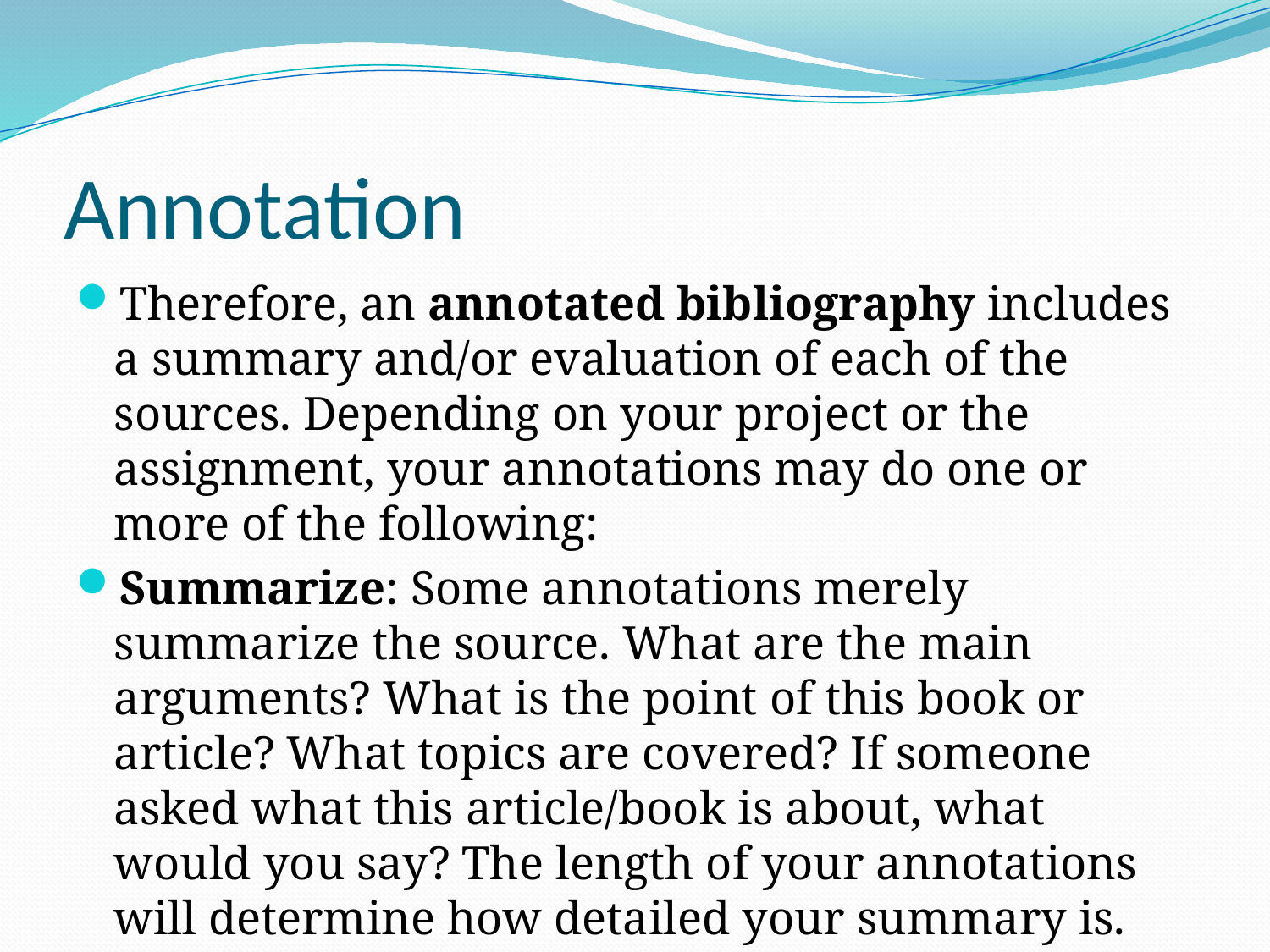

# Annotation
Therefore, an annotated bibliography includes a summary and/or evaluation of each of the sources. Depending on your project or the assignment, your annotations may do one or more of the following:
Summarize: Some annotations merely summarize the source. What are the main arguments? What is the point of this book or article? What topics are covered? If someone asked what this article/book is about, what would you say? The length of your annotations will determine how detailed your summary is.